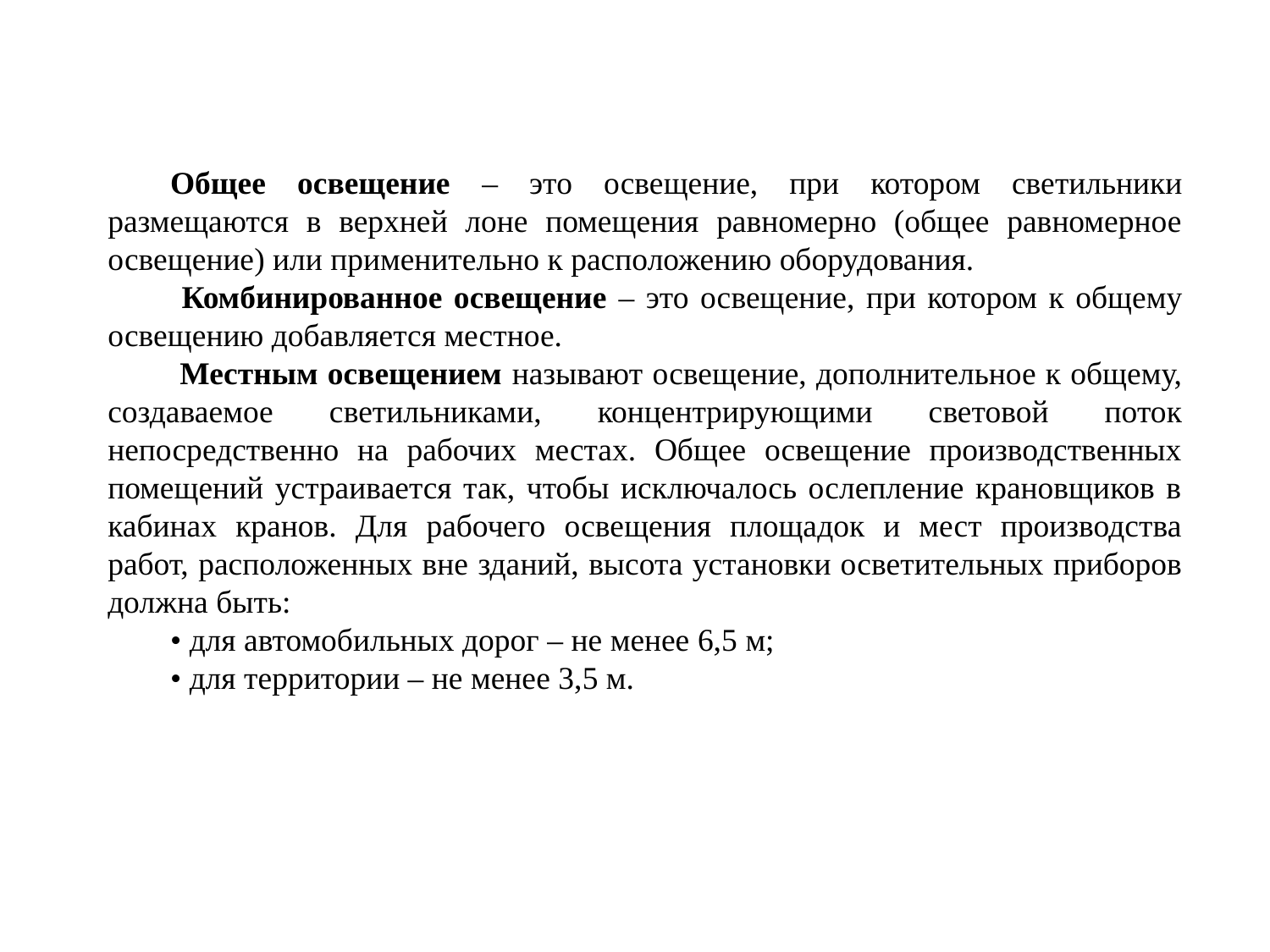

Общее освещение – это освещение, при котором светильники размещаются в верхней лоне помещения равномерно (общее равномерное освещение) или применительно к расположению оборудования.
 Комбинированное освещение – это освещение, при котором к общему освещению добавляется местное.
 Местным освещением называют освещение, дополнительное к общему, создаваемое светильниками, концентрирующими световой поток непосредственно на рабочих местах. Общее освещение производственных помещений устраивается так, чтобы исключалось ослепление крановщиков в кабинах кранов. Для рабочего освещения площадок и мест производства работ, расположенных вне зданий, высота установки осветительных приборов должна быть:
• для автомобильных дорог – не менее 6,5 м;
• для территории – не менее 3,5 м.